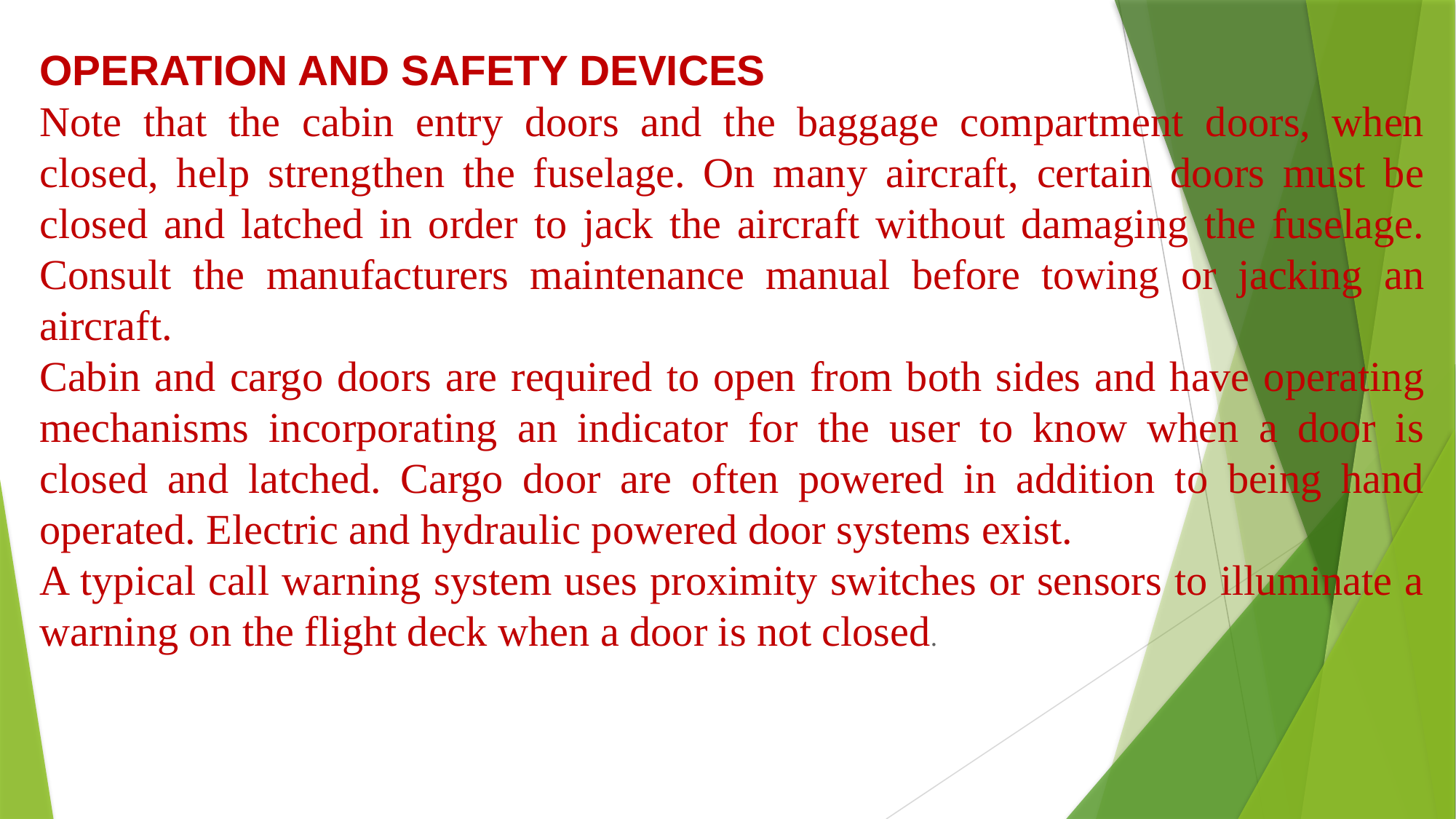

OPERATION AND SAFETY DEVICES
Note that the cabin entry doors and the baggage compartment doors, when closed, help strengthen the fuselage. On many aircraft, certain doors must be closed and latched in order to jack the aircraft without damaging the fuselage. Consult the manufacturers maintenance manual before towing or jacking an aircraft.
Cabin and cargo doors are required to open from both sides and have operating mechanisms incorporating an indicator for the user to know when a door is closed and latched. Cargo door are often powered in addition to being hand operated. Electric and hydraulic powered door systems exist.
A typical call warning system uses proximity switches or sensors to illuminate a warning on the flight deck when a door is not closed.